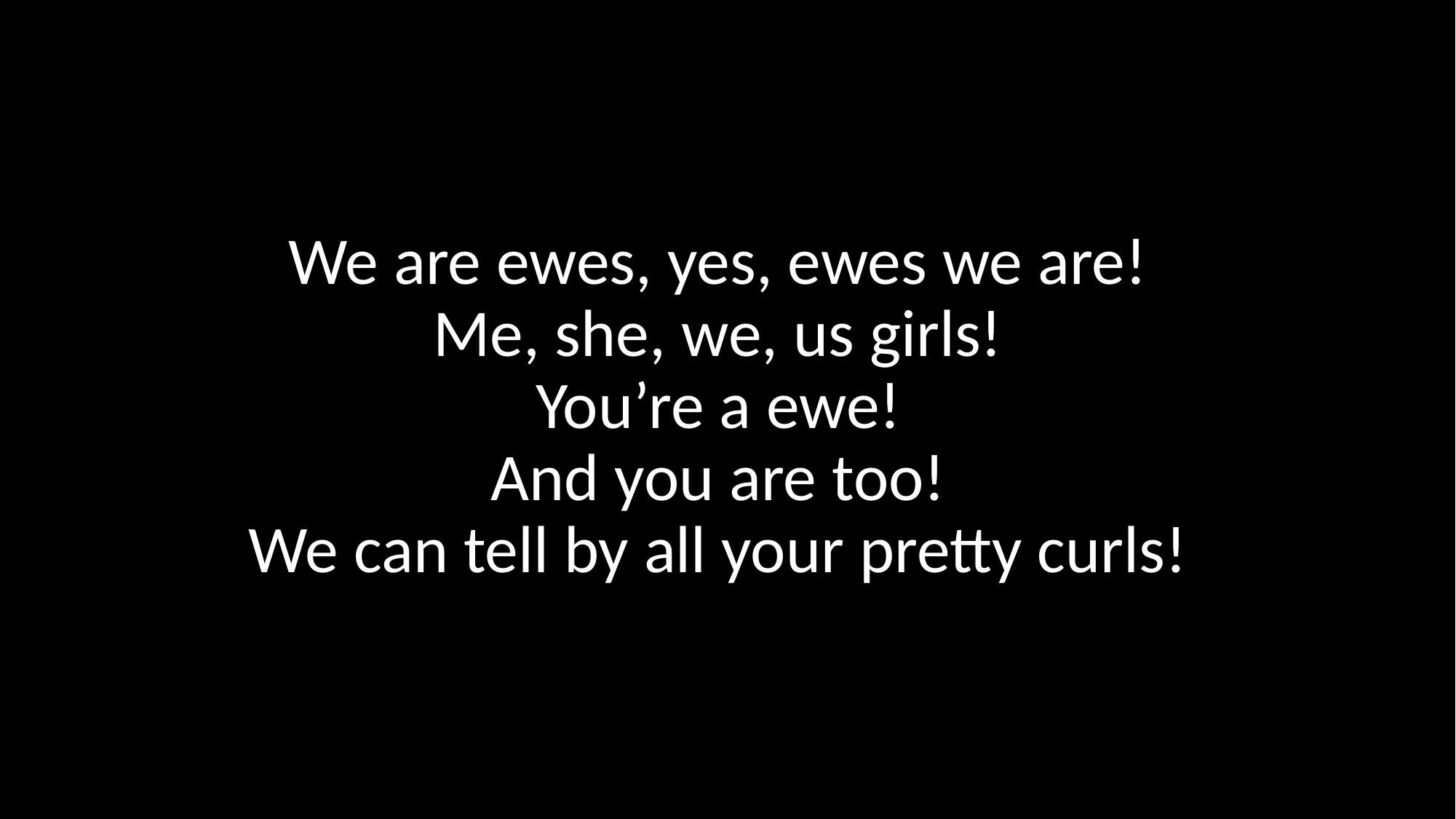

# We are ewes, yes, ewes we are! Me, she, we, us girls! You’re a ewe! And you are too! We can tell by all your pretty curls!